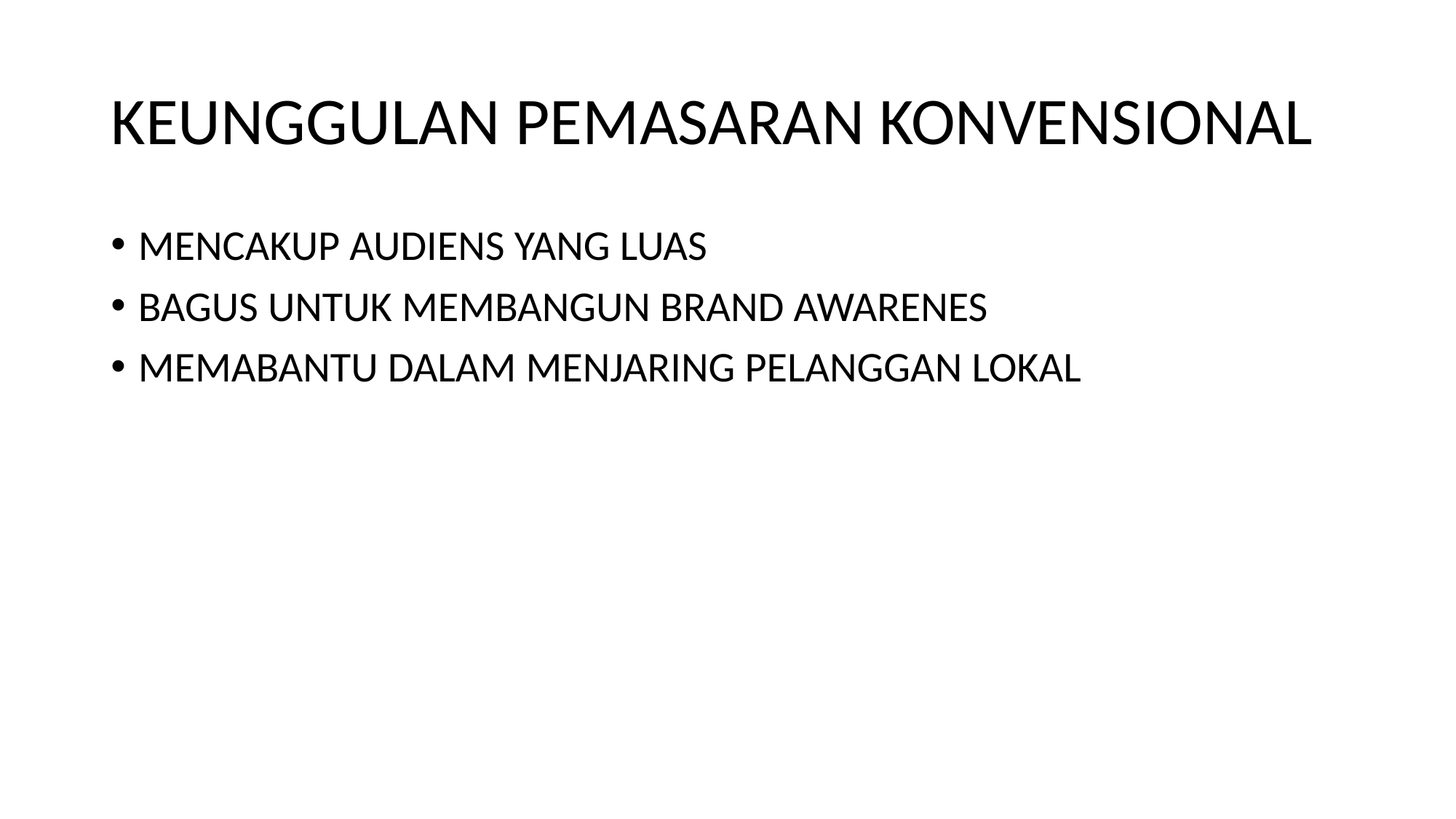

# KEUNGGULAN PEMASARAN KONVENSIONAL
MENCAKUP AUDIENS YANG LUAS
BAGUS UNTUK MEMBANGUN BRAND AWARENES
MEMABANTU DALAM MENJARING PELANGGAN LOKAL